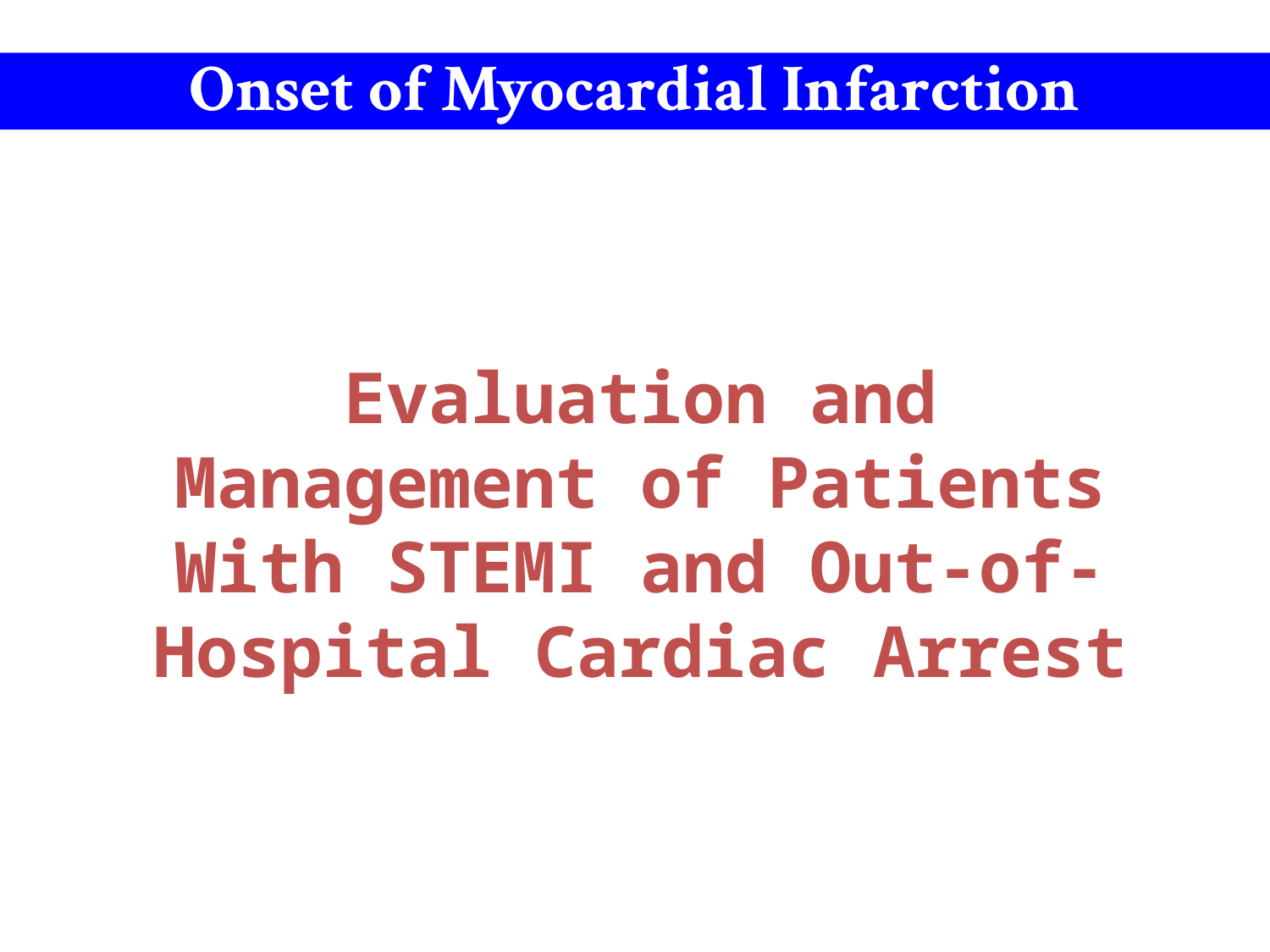

Onset of Myocardial Infarction
Evaluation and Management of Patients With STEMI and Out-of-Hospital Cardiac Arrest